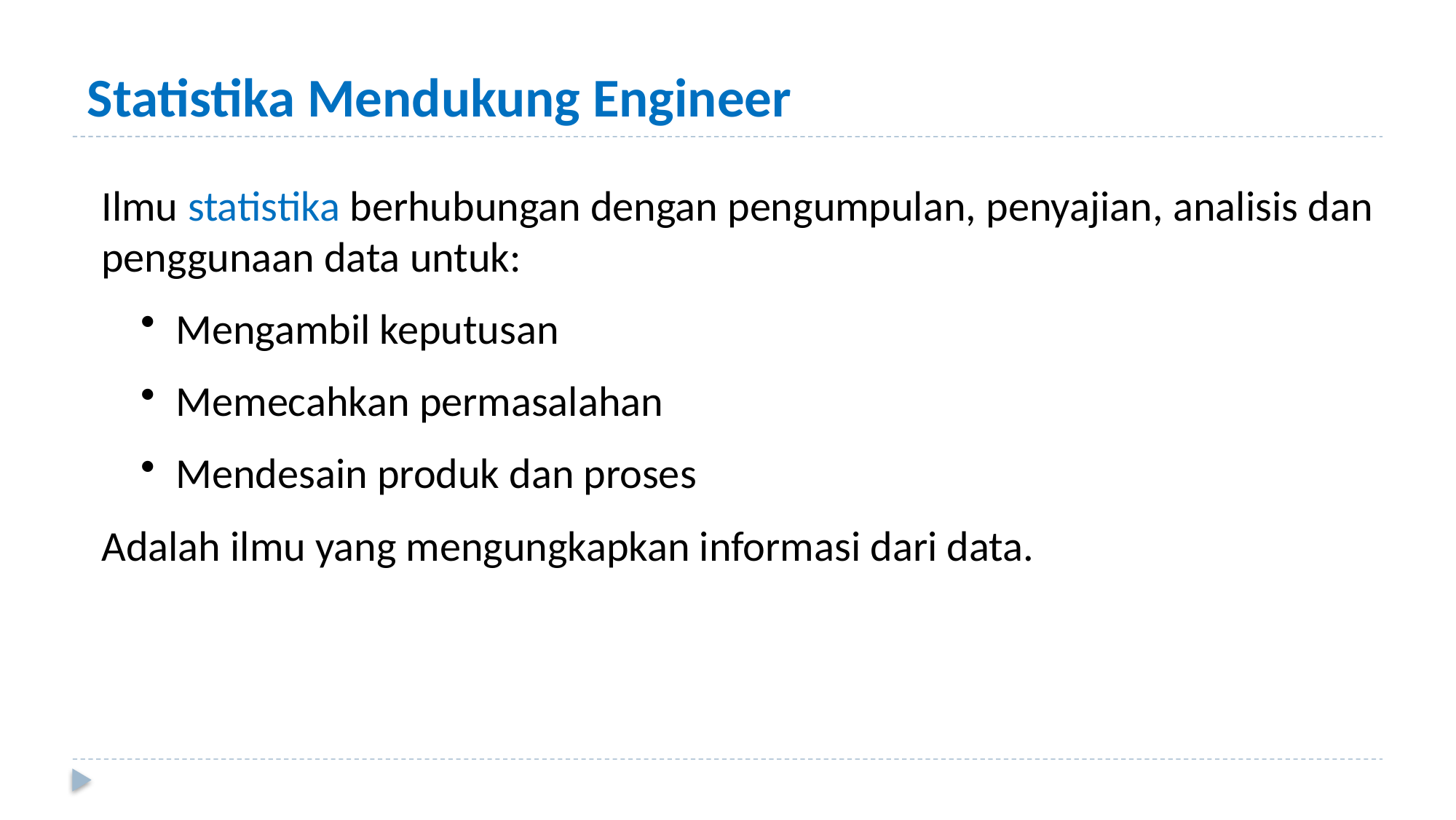

# Statistika Mendukung Engineer
Ilmu statistika berhubungan dengan pengumpulan, penyajian, analisis dan penggunaan data untuk:
 Mengambil keputusan
 Memecahkan permasalahan
 Mendesain produk dan proses
Adalah ilmu yang mengungkapkan informasi dari data.